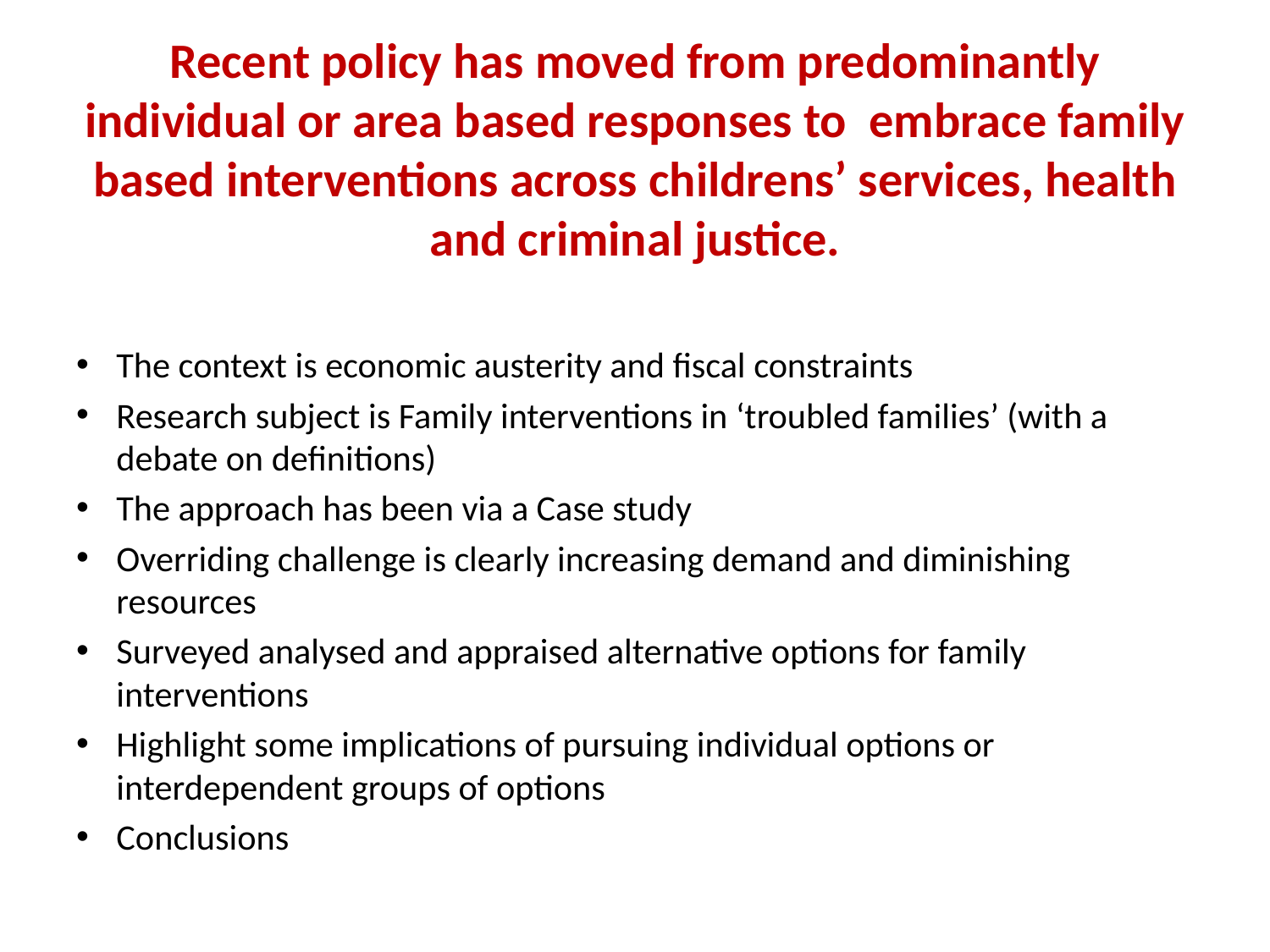

# Recent policy has moved from predominantly individual or area based responses to  embrace family based interventions across childrens’ services, health and criminal justice.

The context is economic austerity and fiscal constraints
Research subject is Family interventions in ‘troubled families’ (with a debate on definitions)
The approach has been via a Case study
Overriding challenge is clearly increasing demand and diminishing resources
Surveyed analysed and appraised alternative options for family interventions
Highlight some implications of pursuing individual options or interdependent groups of options
Conclusions